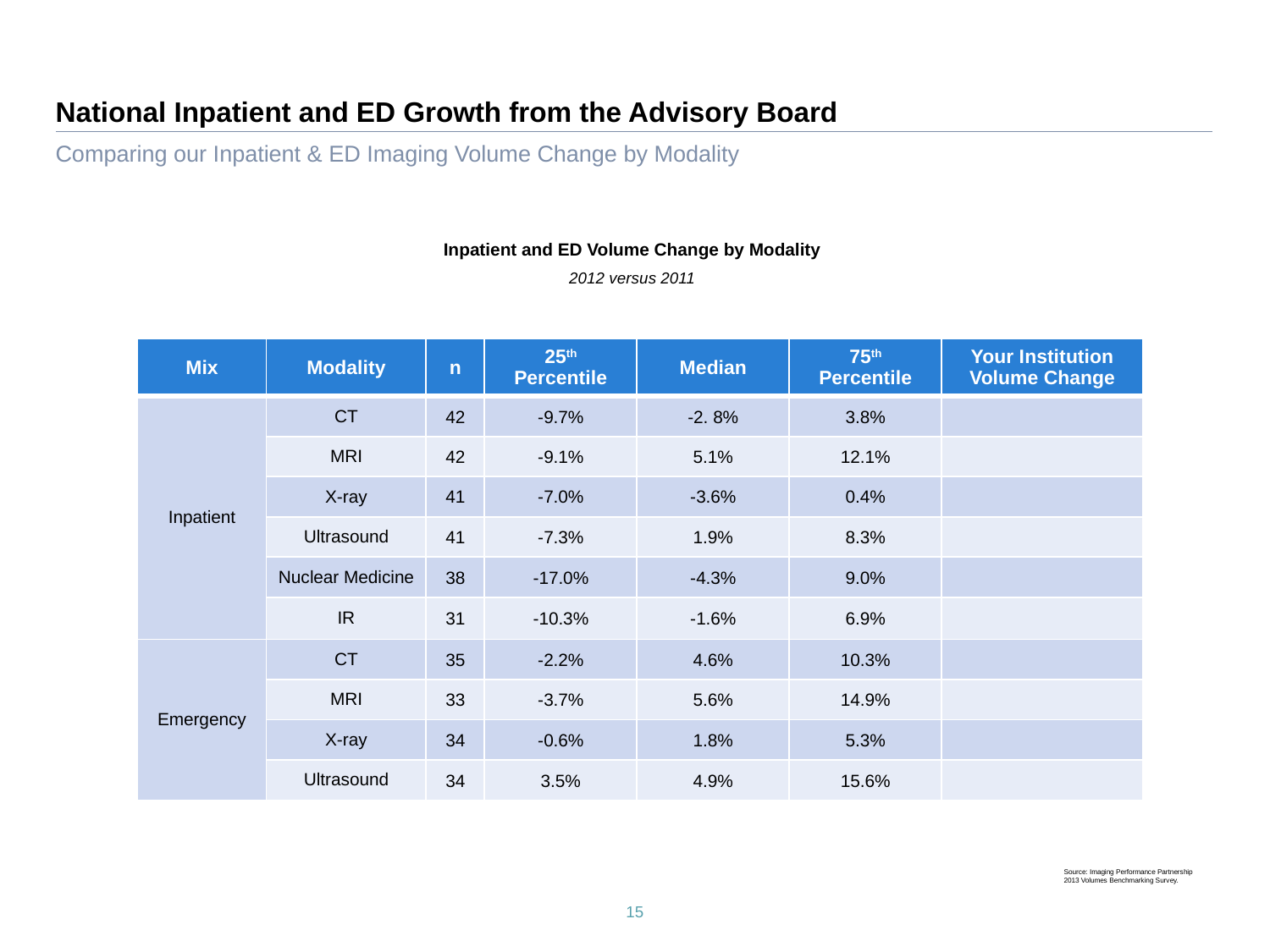

# National Inpatient and ED Growth from the Advisory Board
Comparing our Inpatient & ED Imaging Volume Change by Modality
Inpatient and ED Volume Change by Modality
2012 versus 2011
| Mix | Modality | n | 25th Percentile | Median | 75th Percentile | Your Institution Volume Change |
| --- | --- | --- | --- | --- | --- | --- |
| Inpatient | CT | 42 | -9.7% | -2. 8% | 3.8% |  |
|  | MRI | 42 | -9.1% | 5.1% | 12.1% |  |
|  | X-ray | 41 | -7.0% | -3.6% | 0.4% |  |
|  | Ultrasound | 41 | -7.3% | 1.9% | 8.3% |  |
|  | Nuclear Medicine | 38 | -17.0% | -4.3% | 9.0% |  |
|  | IR | 31 | -10.3% | -1.6% | 6.9% |  |
| Emergency | CT | 35 | -2.2% | 4.6% | 10.3% |  |
|  | MRI | 33 | -3.7% | 5.6% | 14.9% |  |
|  | X-ray | 34 | -0.6% | 1.8% | 5.3% |  |
|  | Ultrasound | 34 | 3.5% | 4.9% | 15.6% |  |
Source: Imaging Performance Partnership 2013 Volumes Benchmarking Survey.

15